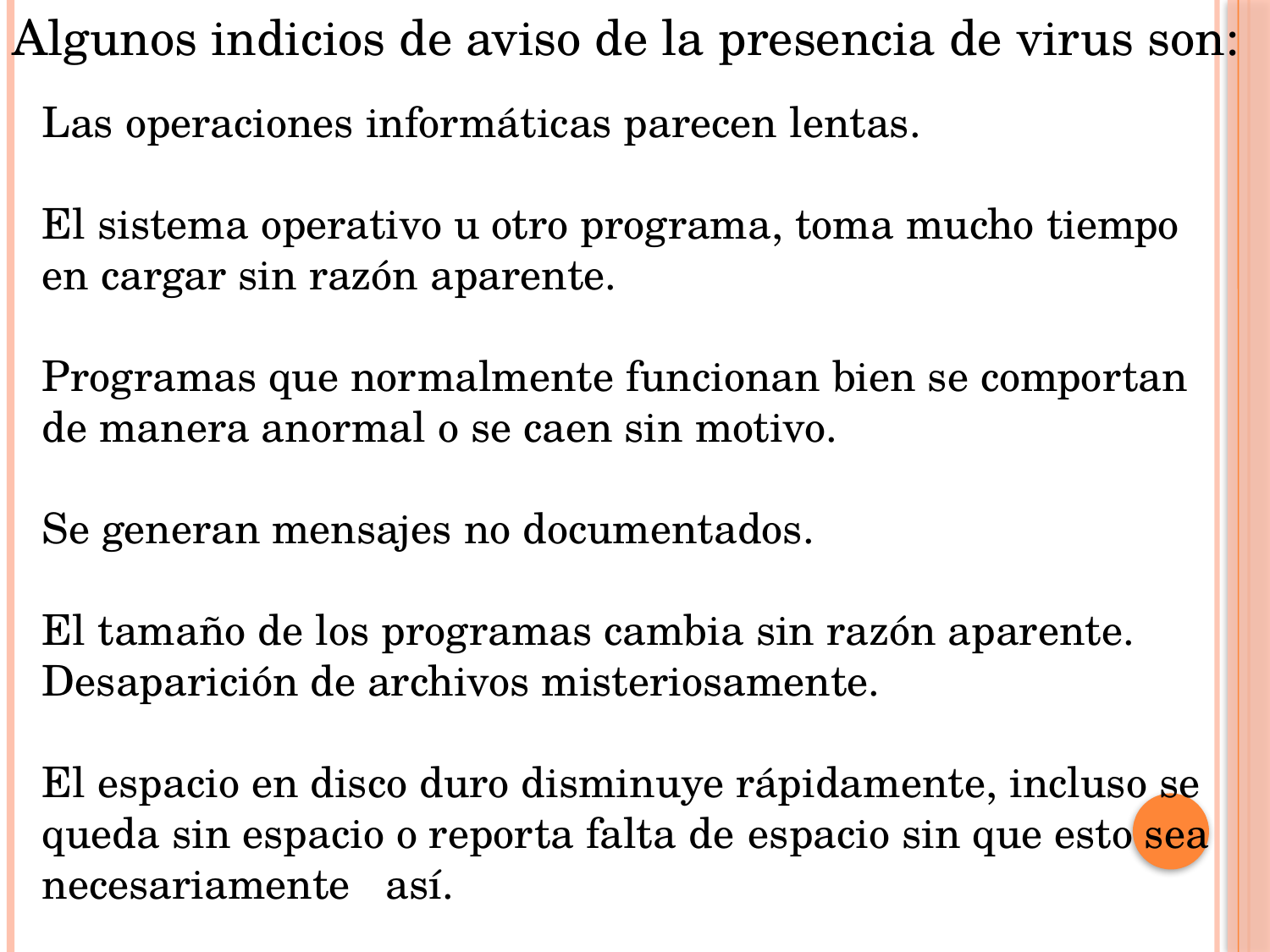

Algunos indicios de aviso de la presencia de virus son:
Las operaciones informáticas parecen lentas.
El sistema operativo u otro programa, toma mucho tiempo en cargar sin razón aparente.
Programas que normalmente funcionan bien se comportan de manera anormal o se caen sin motivo.
Se generan mensajes no documentados.
El tamaño de los programas cambia sin razón aparente.
Desaparición de archivos misteriosamente.
El espacio en disco duro disminuye rápidamente, incluso se queda sin espacio o reporta falta de espacio sin que esto sea necesariamente   así.